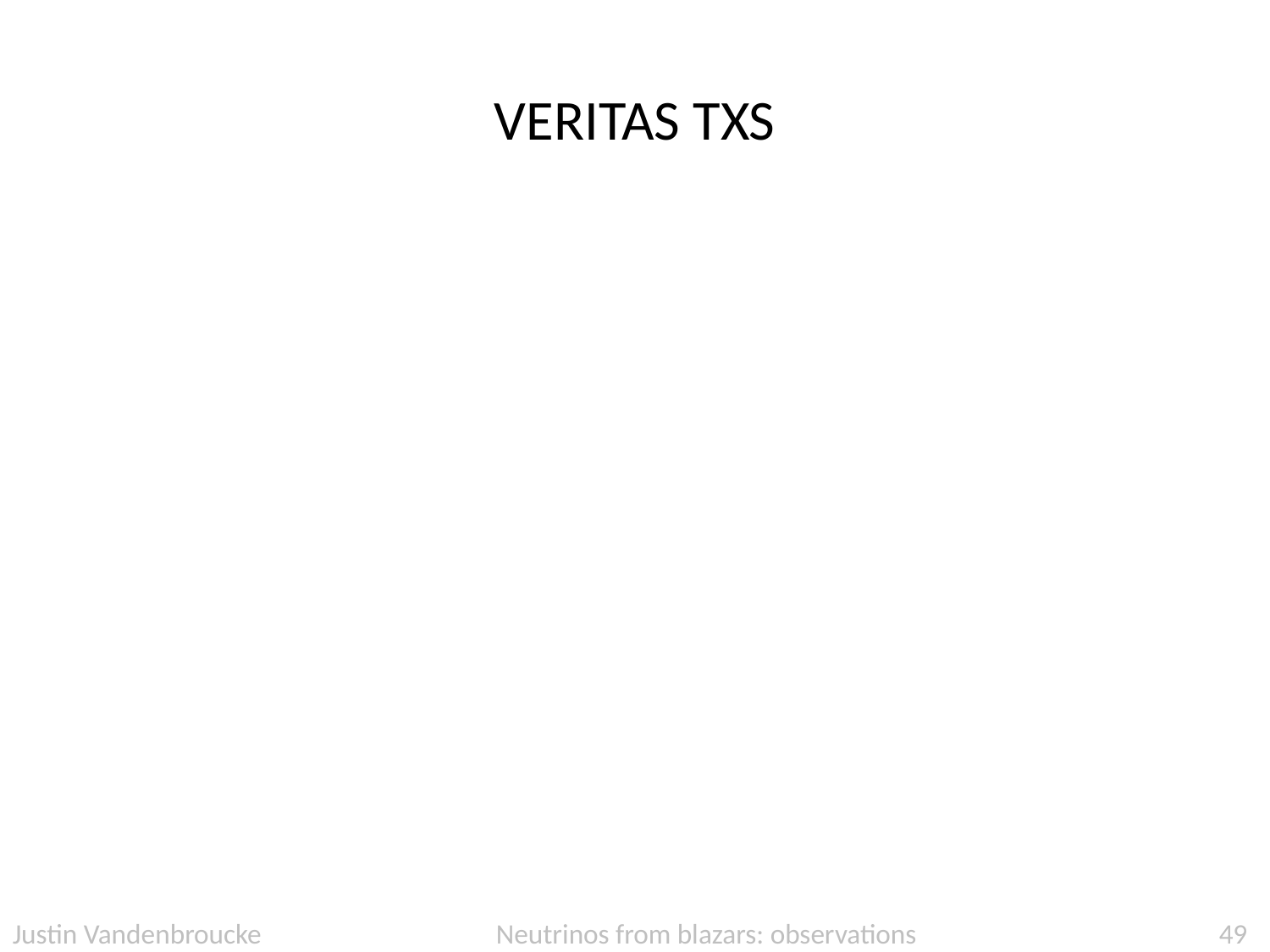

# VERITAS TXS

Justin Vandenbroucke                                     Neutrinos from blazars: observations
49